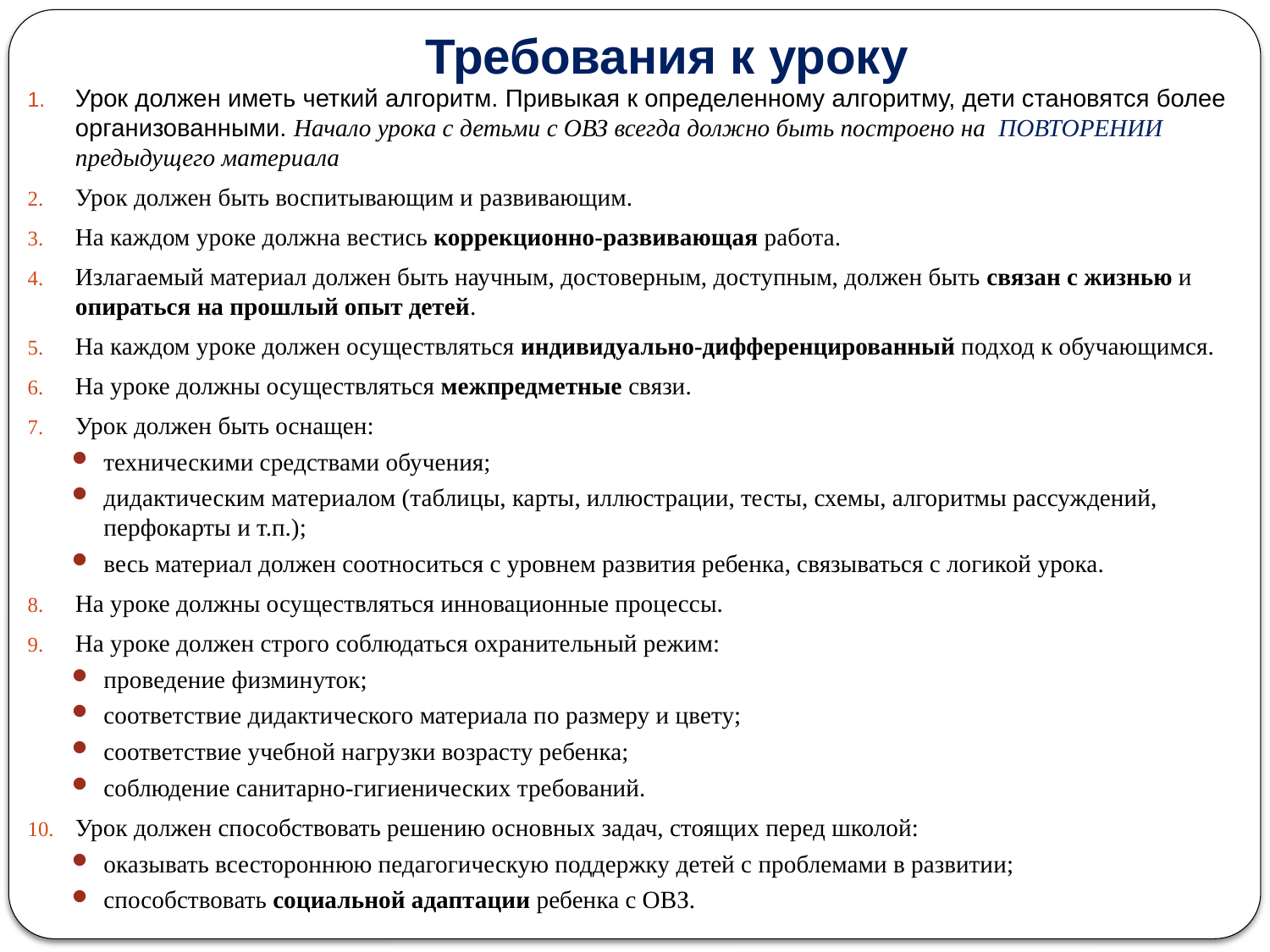

# Требования к уроку
Урок должен иметь четкий алгоритм. Привыкая к определенному алгоритму, дети становятся более организованными. Начало урока с детьми с ОВЗ всегда должно быть построено на  ПОВТОРЕНИИ предыдущего материала
Урок должен быть воспитывающим и развивающим.
На каждом уроке должна вестись коррекционно-развивающая работа.
Излагаемый материал должен быть научным, достоверным, доступным, должен быть связан с жизнью и опираться на прошлый опыт детей.
На каждом уроке должен осуществляться индивидуально-дифференцированный подход к обучающимся.
На уроке должны осуществляться межпредметные связи.
Урок должен быть оснащен:
техническими средствами обучения;
дидактическим материалом (таблицы, карты, иллюстрации, тесты, схемы, алгоритмы рассуждений, перфокарты и т.п.);
весь материал должен соотноситься с уровнем развития ребенка, связываться с логикой урока.
На уроке должны осуществляться инновационные процессы.
На уроке должен строго соблюдаться охранительный режим:
проведение физминуток;
соответствие дидактического материала по размеру и цвету;
соответствие учебной нагрузки возрасту ребенка;
соблюдение санитарно-гигиенических требований.
Урок должен способствовать решению основных задач, стоящих перед школой:
оказывать всестороннюю педагогическую поддержку детей с проблемами в развитии;
способствовать социальной адаптации ребенка с ОВЗ.